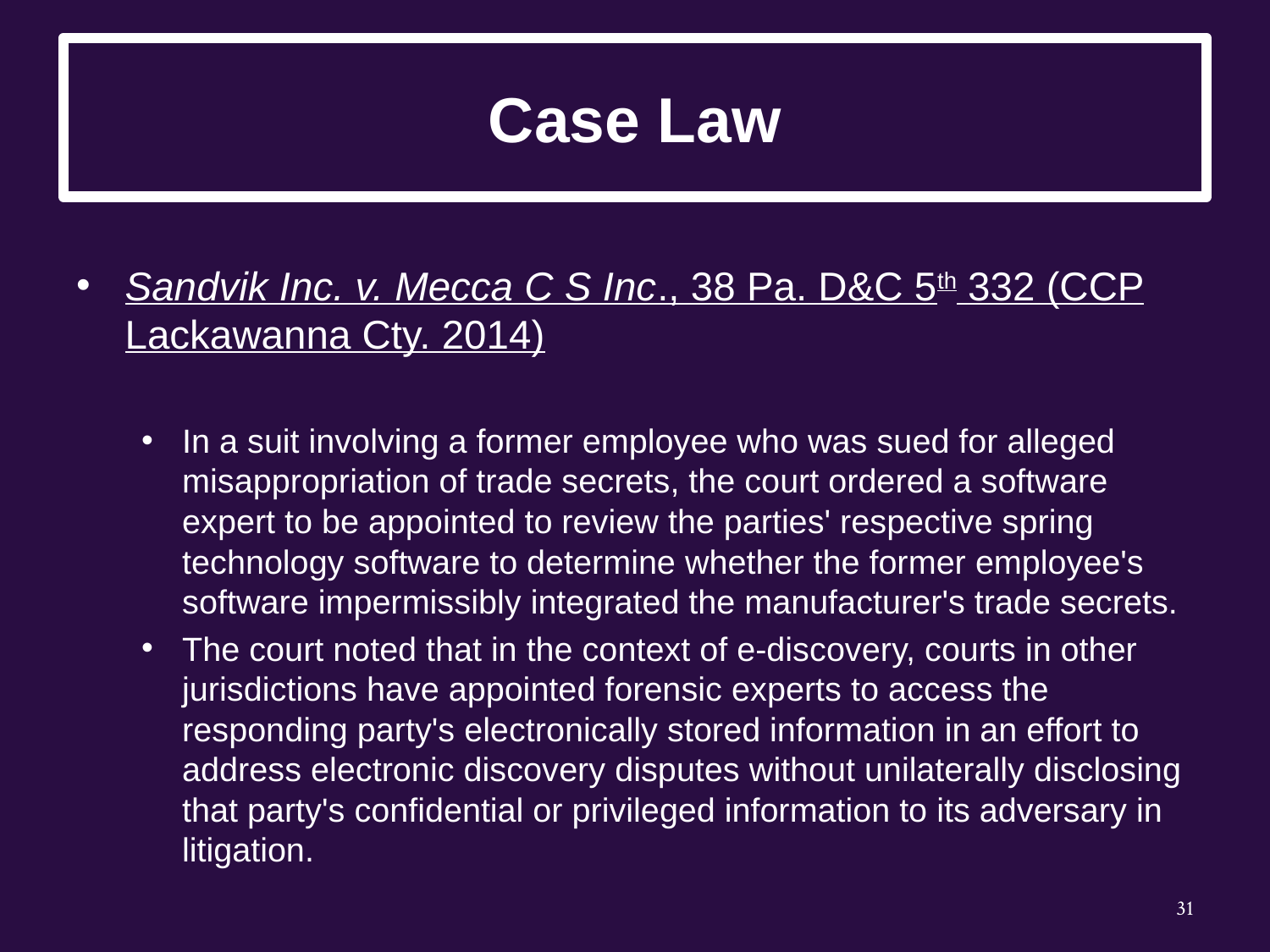

# Case Law
Sandvik Inc. v. Mecca C S Inc., 38 Pa. D&C 5th 332 (CCP Lackawanna Cty. 2014)

In a suit involving a former employee who was sued for alleged misappropriation of trade secrets, the court ordered a software expert to be appointed to review the parties' respective spring technology software to determine whether the former employee's software impermissibly integrated the manufacturer's trade secrets.
The court noted that in the context of e-discovery, courts in other jurisdictions have appointed forensic experts to access the responding party's electronically stored information in an effort to address electronic discovery disputes without unilaterally disclosing that party's confidential or privileged information to its adversary in litigation.

31